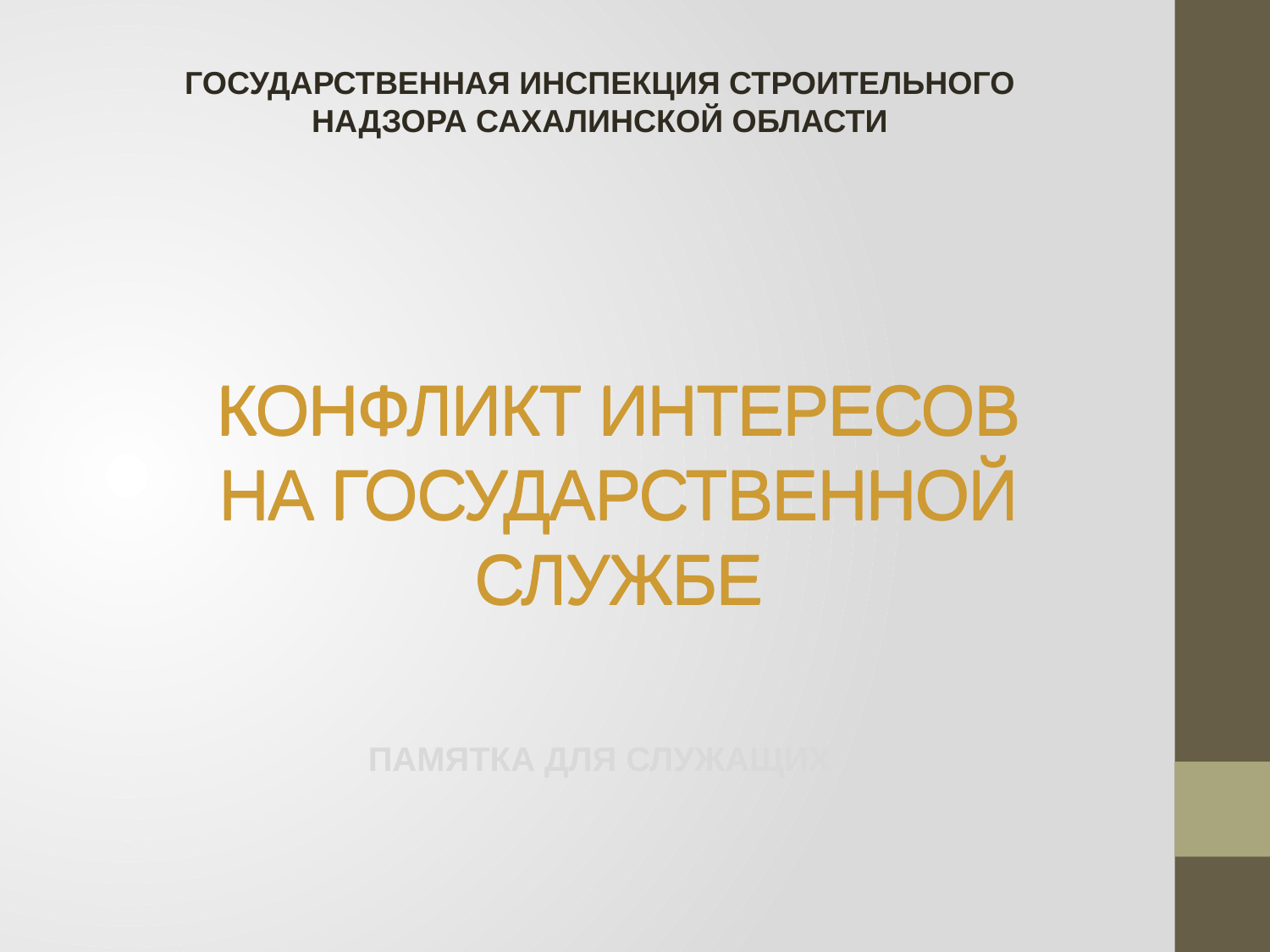

ГОСУДАРСТВЕННАЯ ИНСПЕКЦИЯ СТРОИТЕЛЬНОГО НАДЗОРА САХАЛИНСКОЙ ОБЛАСТИ
# КОНФЛИКТ ИНТЕРЕСОВ НА ГОСУДАРСТВЕННОЙ СЛУЖБЕ
КОНФЛИКТ ИНТЕРЕСОВ
НА ГОСУДАРСТВЕННОЙ
СЛУЖБЕ

ПАМЯТКА ДЛЯ СЛУЖАЩИХ